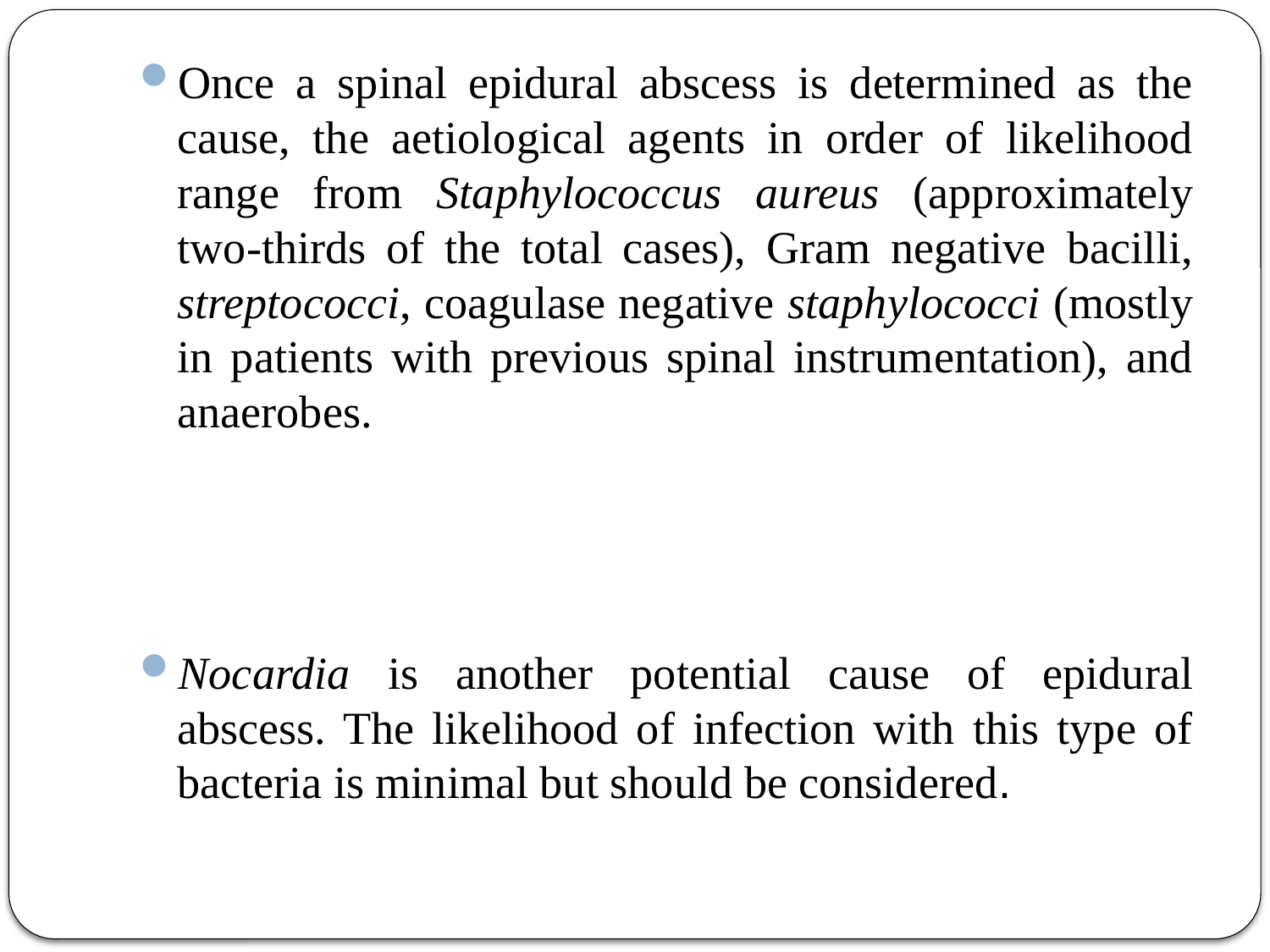

Once a spinal epidural abscess is determined as the cause, the aetiological agents in order of likelihood range from Staphylococcus aureus (approximately two-thirds of the total cases), Gram negative bacilli, streptococci, coagulase negative staphylococci (mostly in patients with previous spinal instrumentation), and anaerobes.

Nocardia is another potential cause of epidural abscess. The likelihood of infection with this type of bacteria is minimal but should be considered.